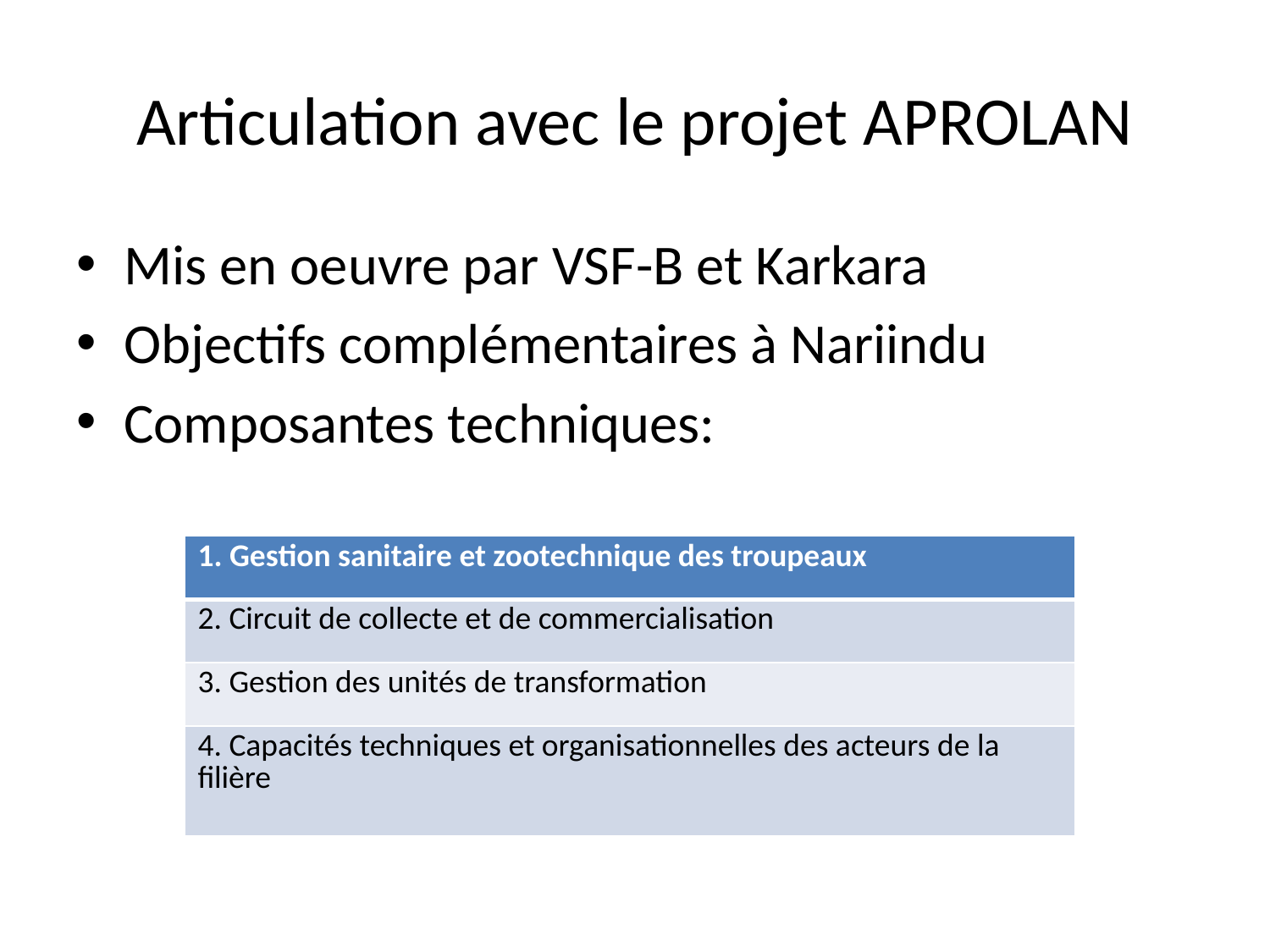

# Articulation avec le projet APROLAN
Mis en oeuvre par VSF-B et Karkara
Objectifs complémentaires à Nariindu
Composantes techniques:
| 1. Gestion sanitaire et zootechnique des troupeaux |
| --- |
| 2. Circuit de collecte et de commercialisation |
| 3. Gestion des unités de transformation |
| 4. Capacités techniques et organisationnelles des acteurs de la filière |